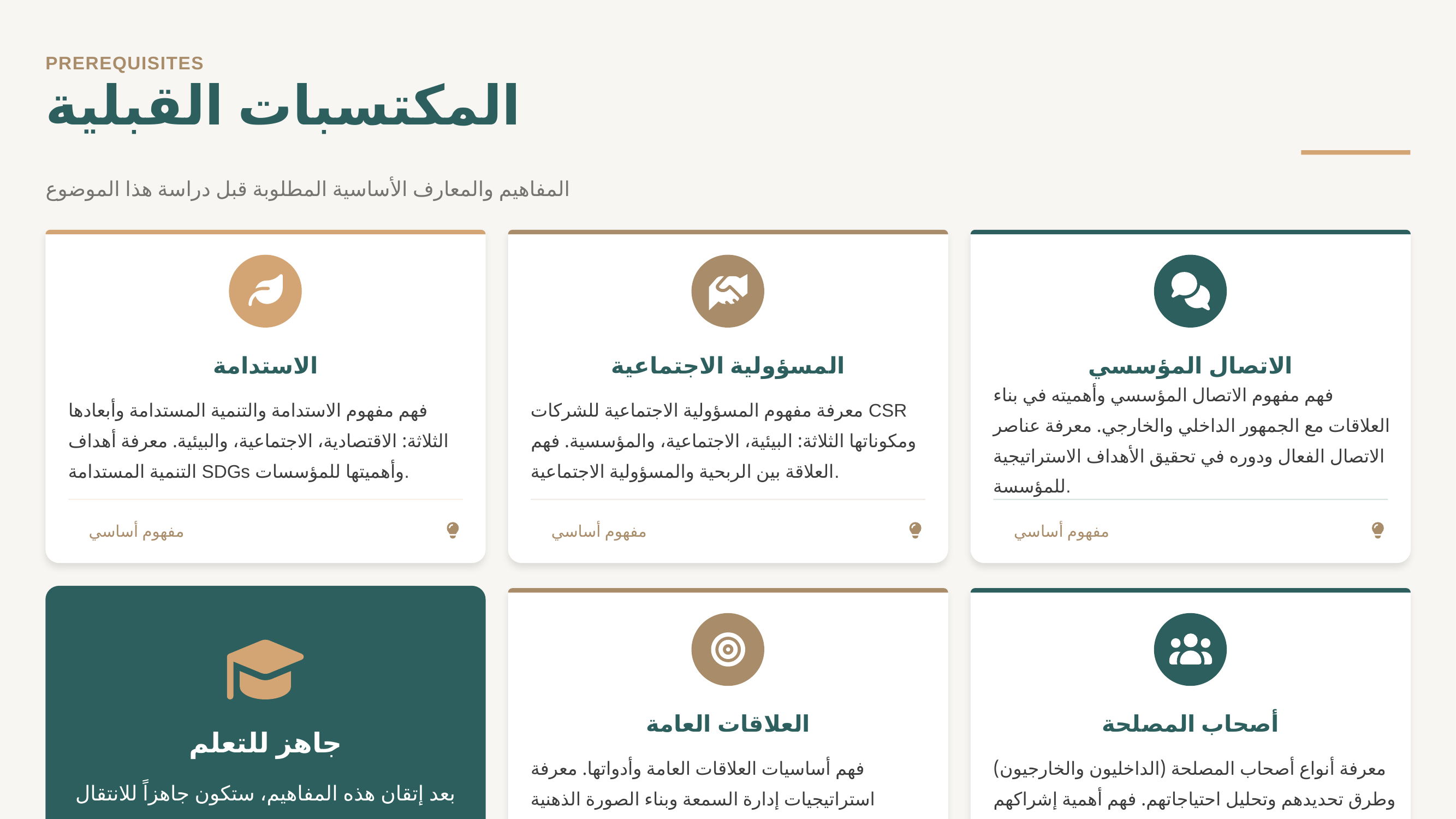

PREREQUISITES
المكتسبات القبلية

المفاهيم والمعارف الأساسية المطلوبة قبل دراسة هذا الموضوع

الاستدامة
المسؤولية الاجتماعية
الاتصال المؤسسي
فهم مفهوم الاستدامة والتنمية المستدامة وأبعادها الثلاثة: الاقتصادية، الاجتماعية، والبيئية. معرفة أهداف التنمية المستدامة SDGs وأهميتها للمؤسسات.
معرفة مفهوم المسؤولية الاجتماعية للشركات CSR ومكوناتها الثلاثة: البيئية، الاجتماعية، والمؤسسية. فهم العلاقة بين الربحية والمسؤولية الاجتماعية.
فهم مفهوم الاتصال المؤسسي وأهميته في بناء العلاقات مع الجمهور الداخلي والخارجي. معرفة عناصر الاتصال الفعال ودوره في تحقيق الأهداف الاستراتيجية للمؤسسة.

مفهوم أساسي
مفهوم أساسي
مفهوم أساسي

العلاقات العامة
أصحاب المصلحة
جاهز للتعلم
فهم أساسيات العلاقات العامة وأدواتها. معرفة استراتيجيات إدارة السمعة وبناء الصورة الذهنية للمؤسسة لدى الجمهور.
معرفة أنواع أصحاب المصلحة (الداخليون والخارجيون) وطرق تحديدهم وتحليل احتياجاتهم. فهم أهمية إشراكهم في عملية صناعة القرار.
بعد إتقان هذه المفاهيم، ستكون جاهزاً للانتقال إلى استراتيجيات الاتصال المتقدمة لدعم الاستدامة والمسؤولية الاجتماعية

مهارة تطبيقية
مهارة تحليلية